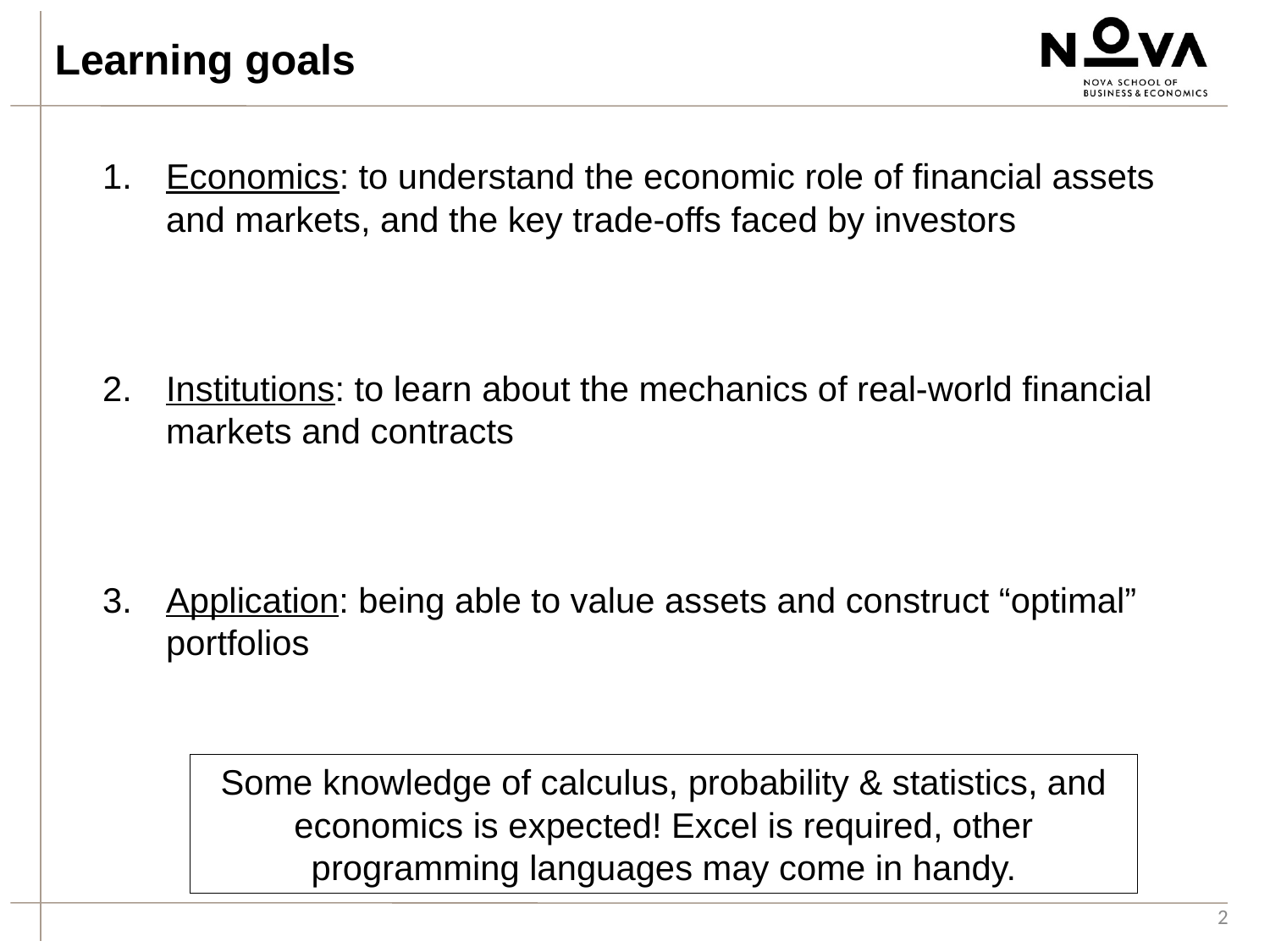

Learning goals

Economics: to understand the economic role of financial assets and markets, and the key trade-offs faced by investors

Institutions: to learn about the mechanics of real-world financial markets and contracts

Application: being able to value assets and construct “optimal” portfolios

Some knowledge of calculus, probability & statistics, and economics is expected! Excel is required, other programming languages may come in handy.
2